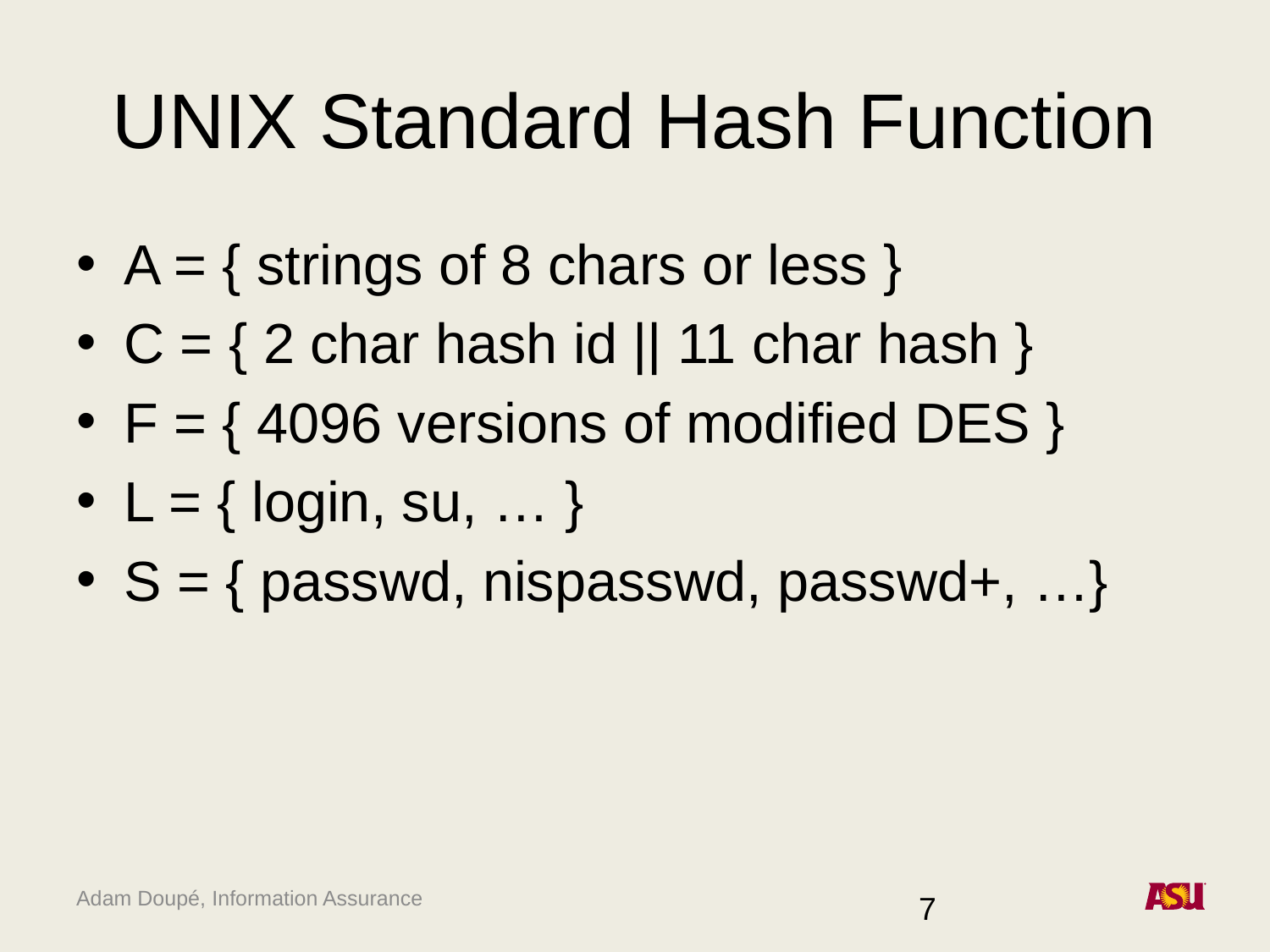

# UNIX Standard Hash Function
A = { strings of 8 chars or less }
C = { 2 char hash id || 11 char hash }
F = { 4096 versions of modified DES }
L = { login, su, … }
S = { passwd, nispasswd, passwd+, …}
7